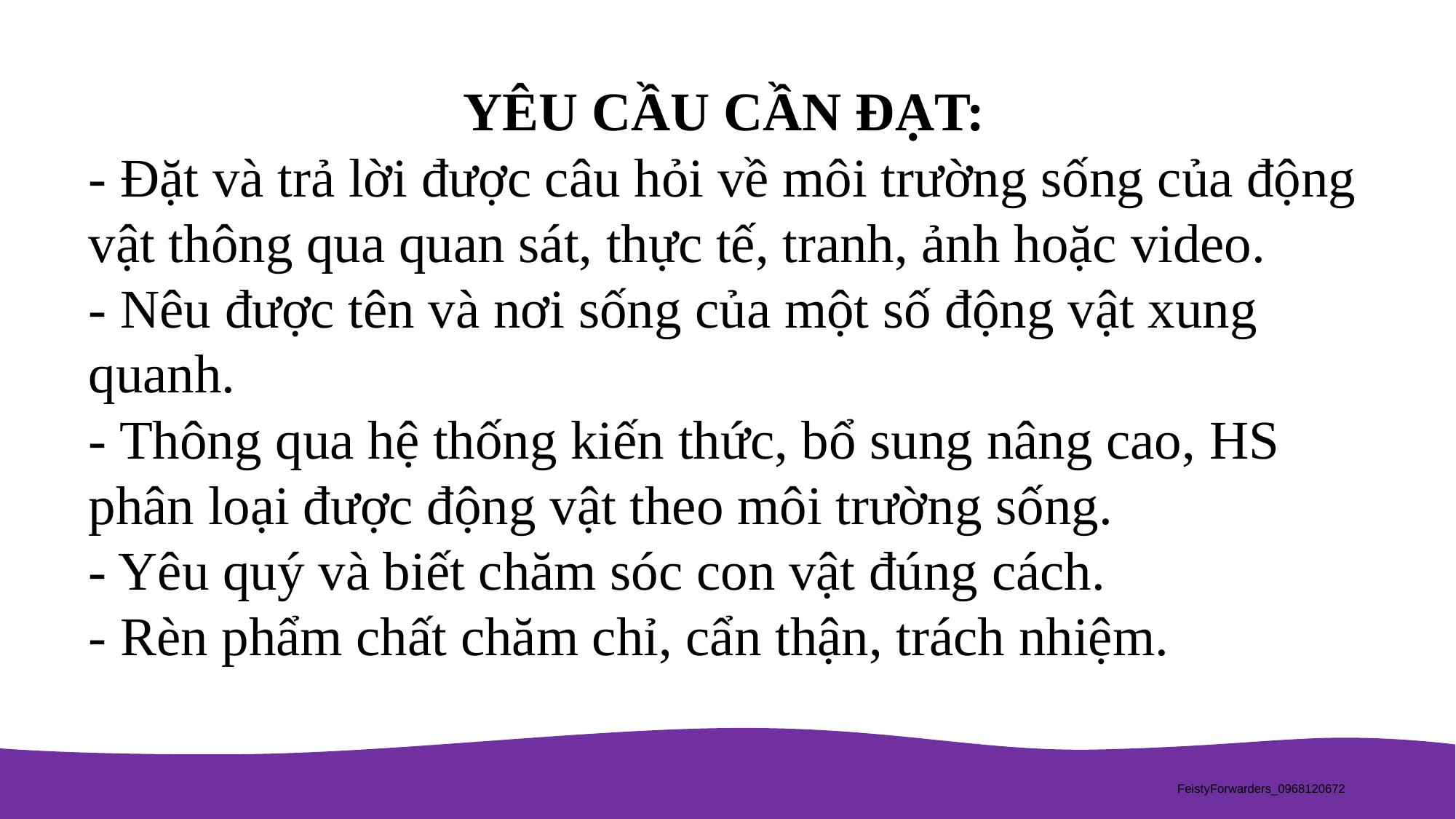

YÊU CẦU CẦN ĐẠT:
- Đặt và trả lời được câu hỏi về môi trường sống của động vật thông qua quan sát, thực tế, tranh, ảnh hoặc video.
- Nêu được tên và nơi sống của một số động vật xung quanh.
- Thông qua hệ thống kiến thức, bổ sung nâng cao, HS phân loại được động vật theo môi trường sống.
- Yêu quý và biết chăm sóc con vật đúng cách.
- Rèn phẩm chất chăm chỉ, cẩn thận, trách nhiệm.